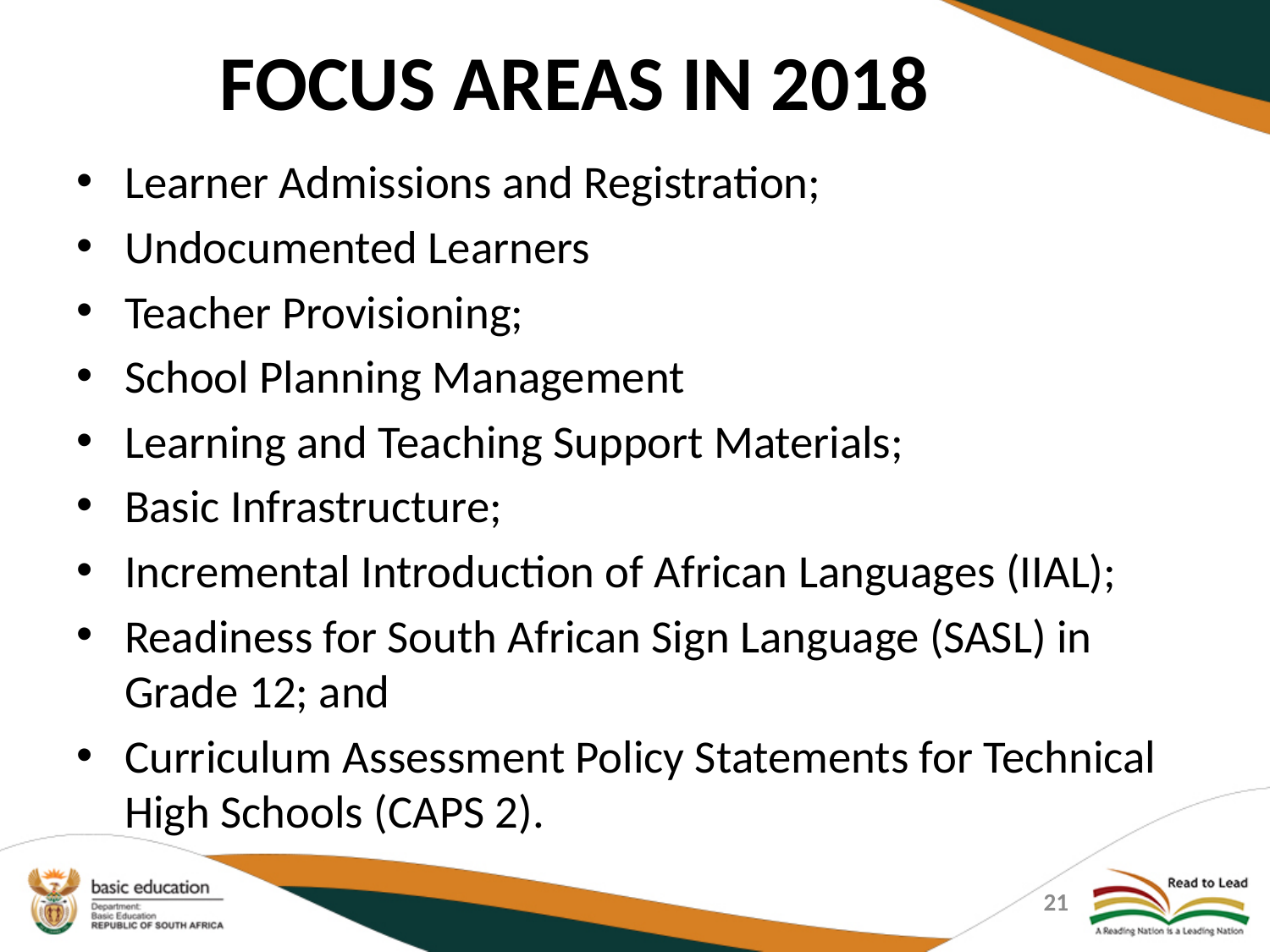

# FOCUS AREAS IN 2018
Learner Admissions and Registration;
Undocumented Learners
Teacher Provisioning;
School Planning Management
Learning and Teaching Support Materials;
Basic Infrastructure;
Incremental Introduction of African Languages (IIAL);
Readiness for South African Sign Language (SASL) in Grade 12; and
Curriculum Assessment Policy Statements for Technical High Schools (CAPS 2).

21